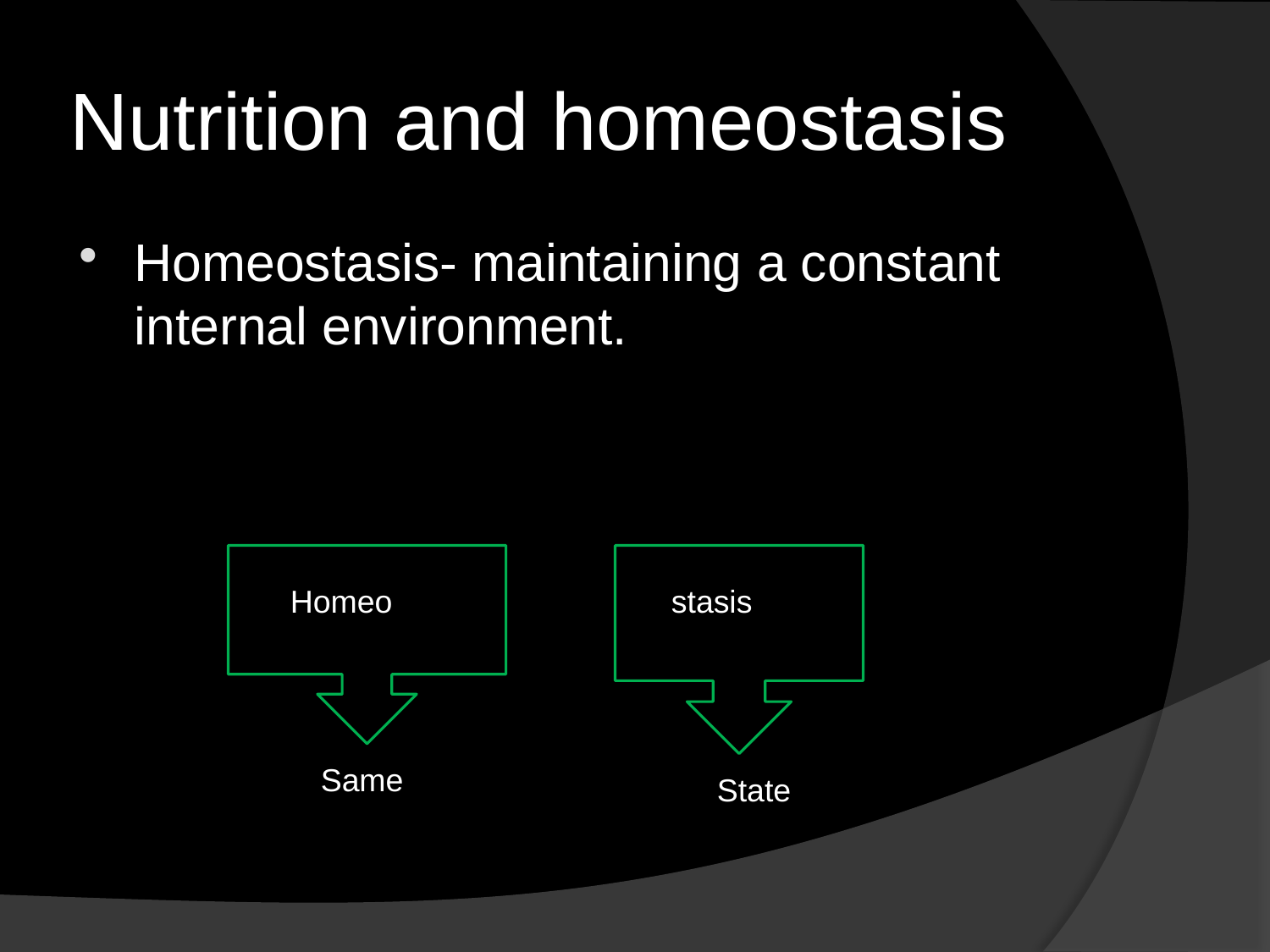

# Nutrition and homeostasis
Homeostasis- maintaining a constant internal environment.

Homeo 			stasis
Same
State